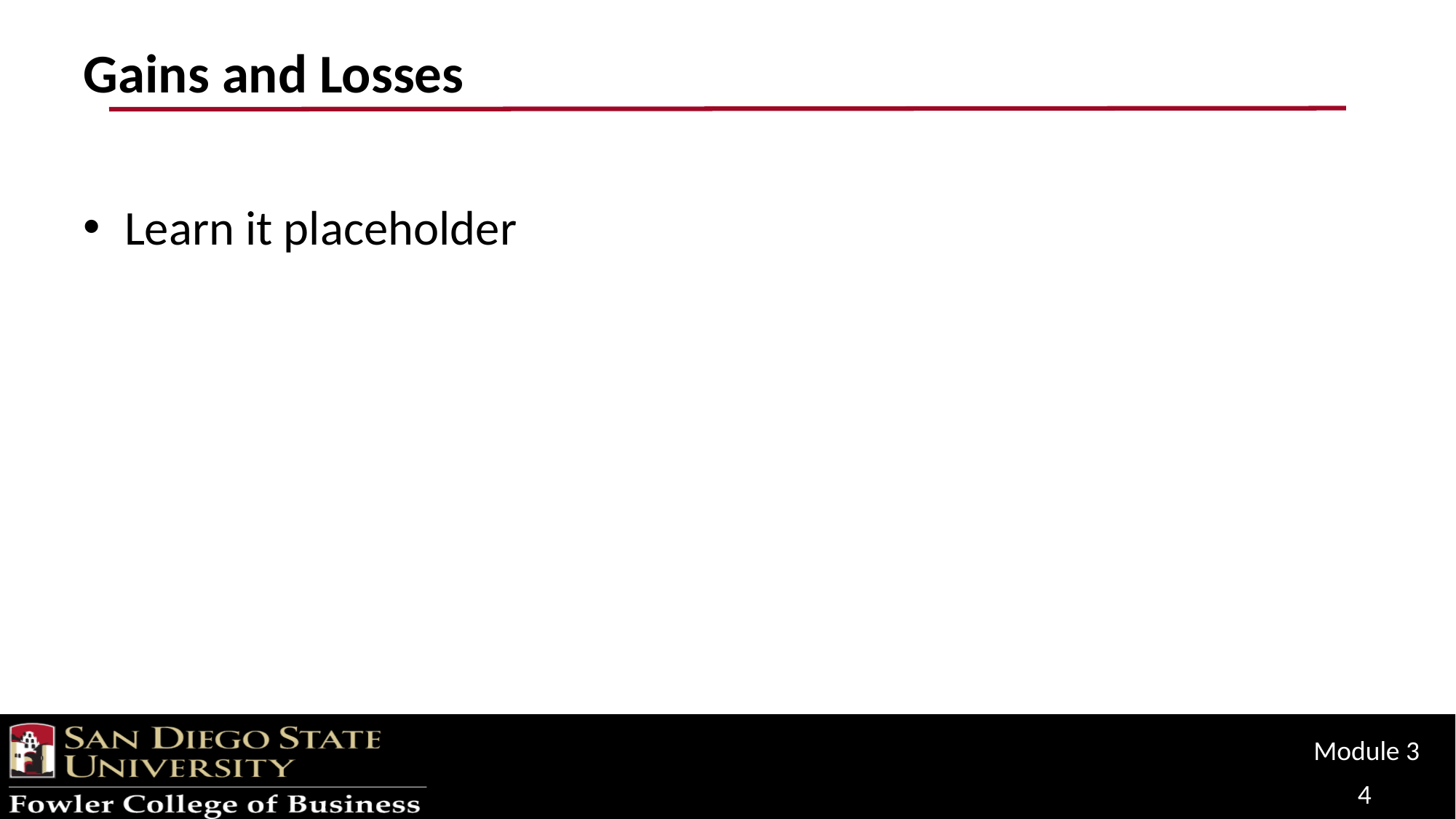

# Gains and Losses
Learn it placeholder
Module 3
4